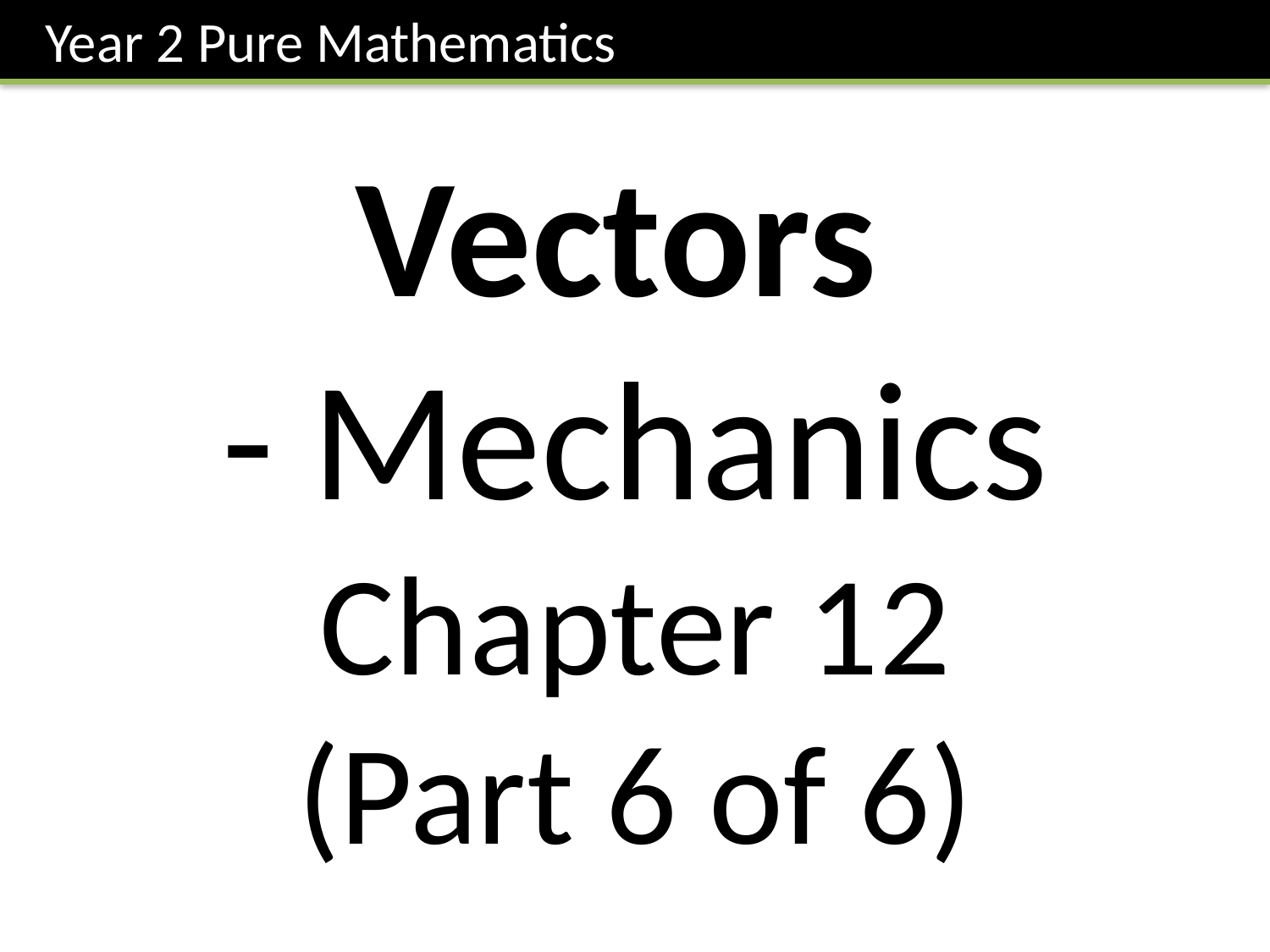

Year 2 Pure Mathematics
Vectors
- Mechanics
Chapter 12
(Part 6 of 6)